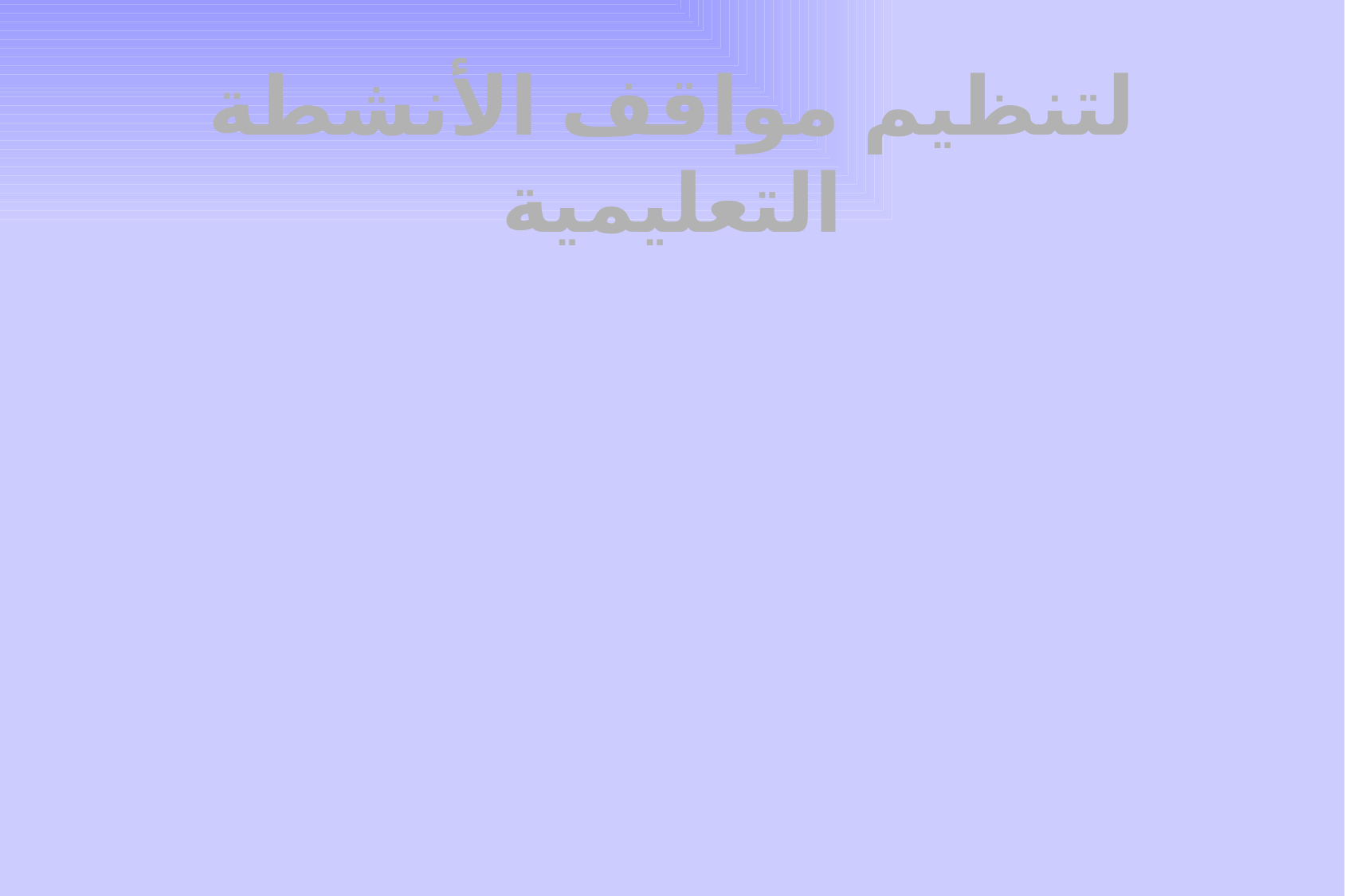

# لتنظيم مواقف الأنشطة التعليمية
يجب وضعها في مراحل متتالية كالآتي:
مرحلة التمهيد والتنشيط: الربط بالخبرات السابقة – الإثارة – معرفة نواحي القصور في المعلومات السابقة والعمل على معالجتها.
مرحلة التجميع والتحليل والدراسة للمعلومات: يجب أن تتنوع هذه المواقف بما يسمح باشتراك كل تلميذ فيها بما لديه من استعدادات وقدرات لإثراء عملية تعليمه (تكوين مجموعات عمل بين التلاميذ).
مرحلة التعليم: ربط أفكار التلاميذ في كلٍّ معين وصياغته بأسلوبهم الخاص.
مرحلة التطبيق والتلخيص والتقويم.